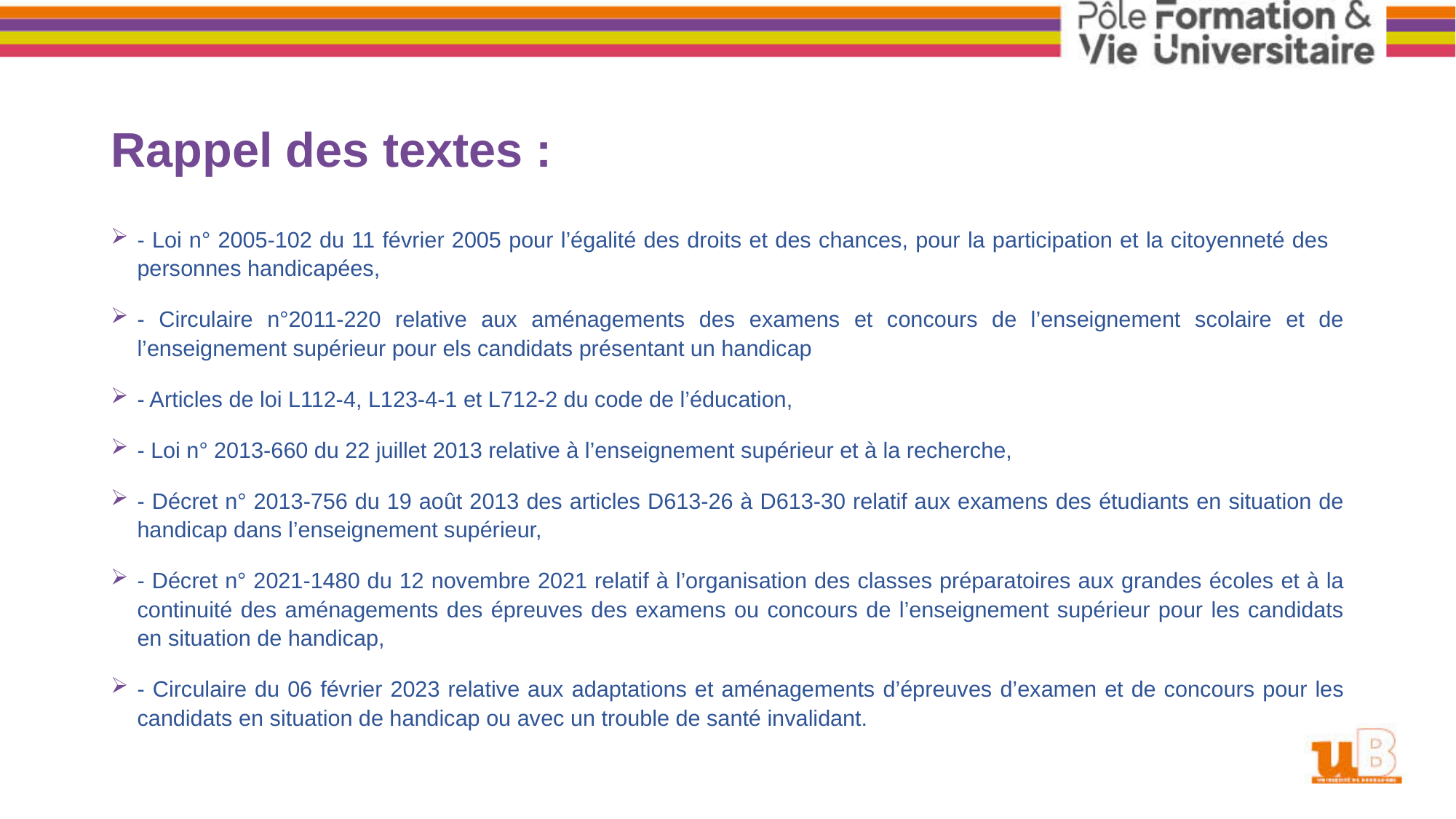

# Rappel des textes :
- Loi n° 2005-102 du 11 février 2005 pour l’égalité des droits et des chances, pour la participation et la citoyenneté des   personnes handicapées,
- Circulaire n°2011-220 relative aux aménagements des examens et concours de l’enseignement scolaire et de l’enseignement supérieur pour els candidats présentant un handicap
- Articles de loi L112-4, L123-4-1 et L712-2 du code de l’éducation,
- Loi n° 2013-660 du 22 juillet 2013 relative à l’enseignement supérieur et à la recherche,
- Décret n° 2013-756 du 19 août 2013 des articles D613-26 à D613-30 relatif aux examens des étudiants en situation de handicap dans l’enseignement supérieur,
- Décret n° 2021-1480 du 12 novembre 2021 relatif à l’organisation des classes préparatoires aux grandes écoles et à la continuité des aménagements des épreuves des examens ou concours de l’enseignement supérieur pour les candidats en situation de handicap,
- Circulaire du 06 février 2023 relative aux adaptations et aménagements d’épreuves d’examen et de concours pour les candidats en situation de handicap ou avec un trouble de santé invalidant.